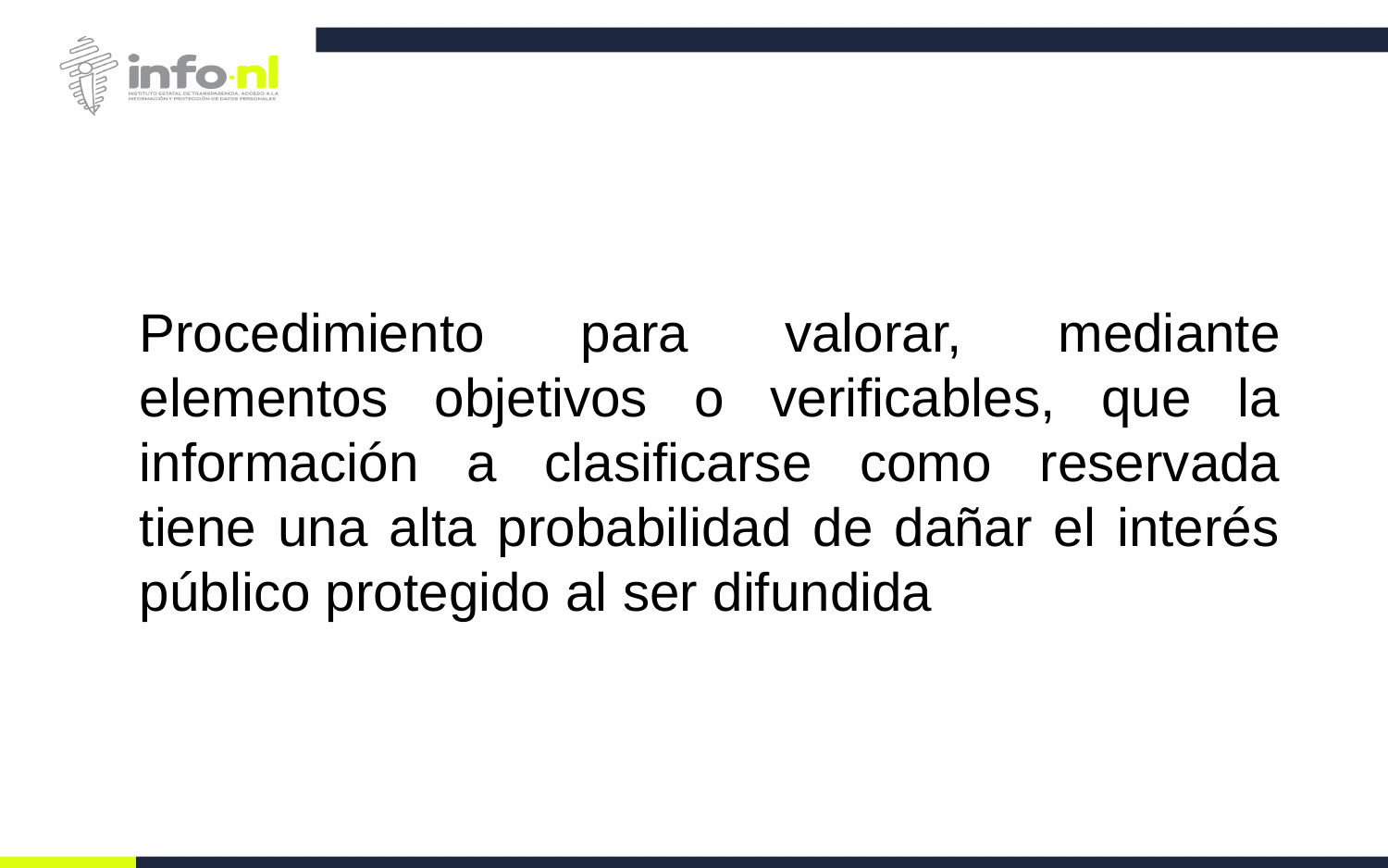

Procedimiento para valorar, mediante elementos objetivos o verificables, que la información a clasificarse como reservada tiene una alta probabilidad de dañar el interés público protegido al ser difundida